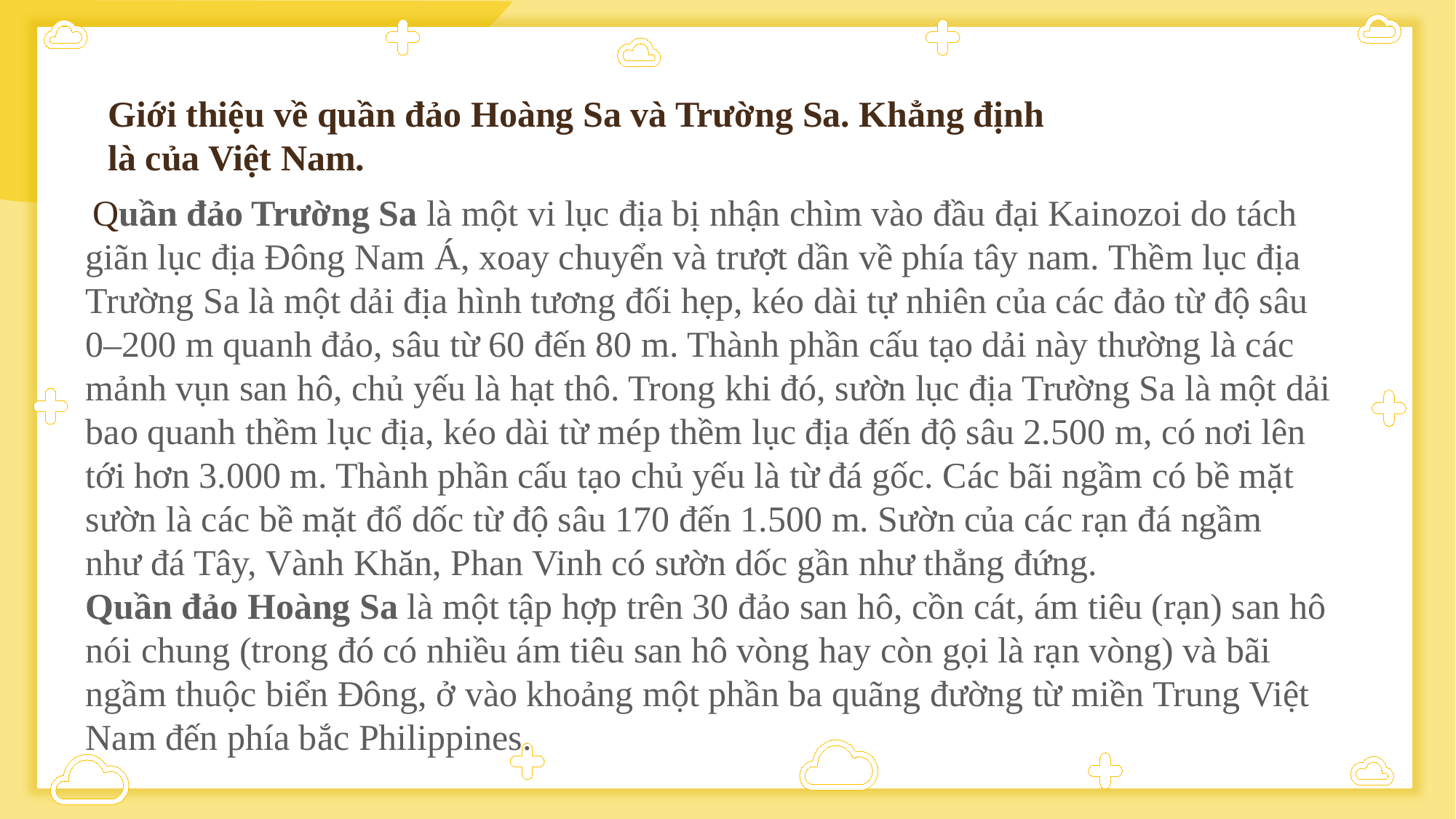

Giới thiệu về quần đảo Hoàng Sa và Trường Sa. Khẳng định là của Việt Nam.
 Quần đảo Trường Sa là một vi lục địa bị nhận chìm vào đầu đại Kainozoi do tách giãn lục địa Đông Nam Á, xoay chuyển và trượt dần về phía tây nam. Thềm lục địa Trường Sa là một dải địa hình tương đối hẹp, kéo dài tự nhiên của các đảo từ độ sâu 0–200 m quanh đảo, sâu từ 60 đến 80 m. Thành phần cấu tạo dải này thường là các mảnh vụn san hô, chủ yếu là hạt thô. Trong khi đó, sườn lục địa Trường Sa là một dải bao quanh thềm lục địa, kéo dài từ mép thềm lục địa đến độ sâu 2.500 m, có nơi lên tới hơn 3.000 m. Thành phần cấu tạo chủ yếu là từ đá gốc. Các bãi ngầm có bề mặt sườn là các bề mặt đổ dốc từ độ sâu 170 đến 1.500 m. Sườn của các rạn đá ngầm như đá Tây, Vành Khăn, Phan Vinh có sườn dốc gần như thẳng đứng.
Quần đảo Hoàng Sa là một tập hợp trên 30 đảo san hô, cồn cát, ám tiêu (rạn) san hô nói chung (trong đó có nhiều ám tiêu san hô vòng hay còn gọi là rạn vòng) và bãi ngầm thuộc biển Đông, ở vào khoảng một phần ba quãng đường từ miền Trung Việt Nam đến phía bắc Philippines.